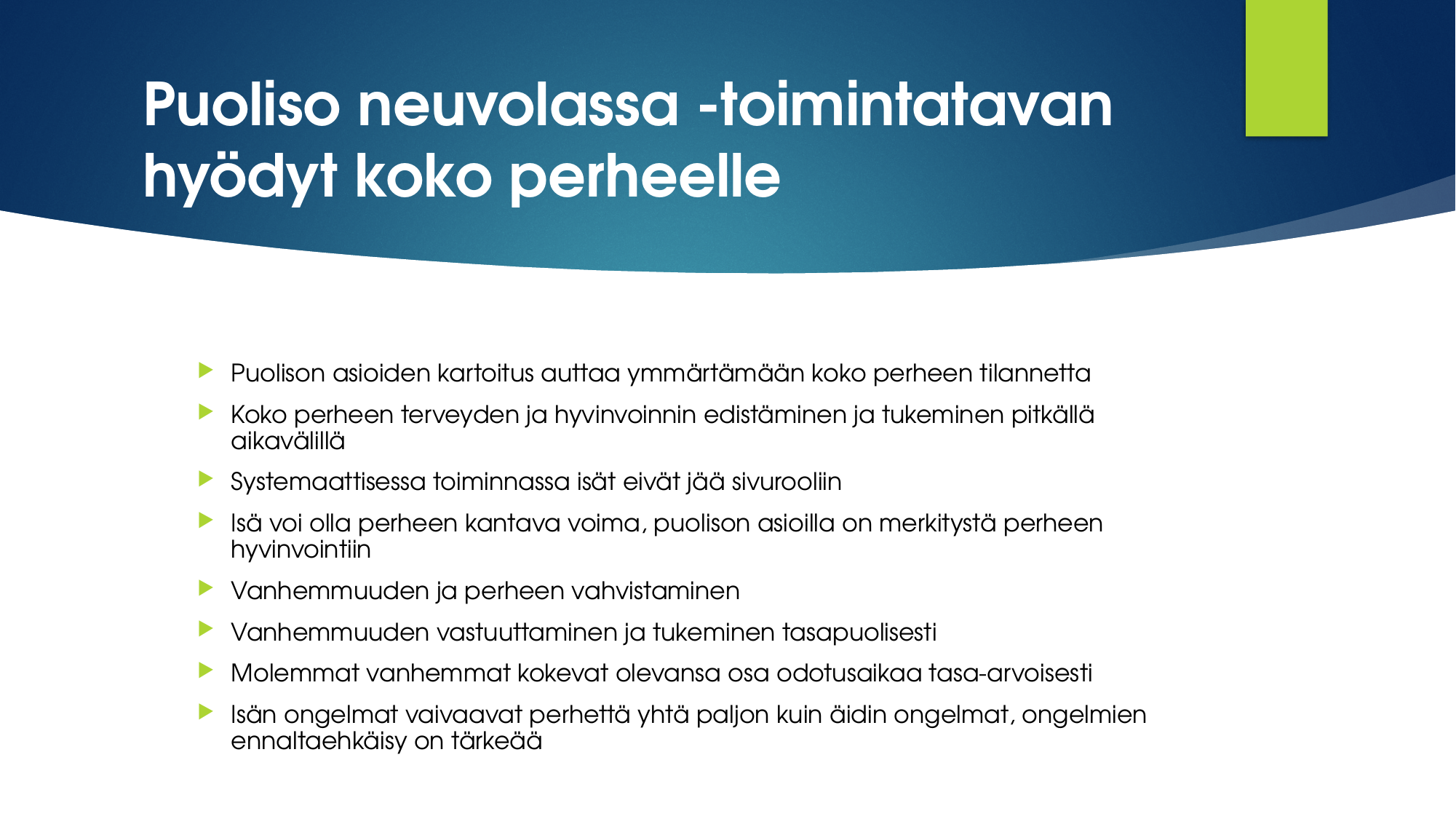

# Puoliso neuvolassa -toimintatavan hyödyt koko perheelle

Puolison asioiden kartoitus auttaa ymmärtämään koko perheen tilannetta
Koko perheen terveyden ja hyvinvoinnin edistäminen ja tukeminen pitkällä aikavälillä
Systemaattisessa toiminnassa isät eivät jää sivurooliin
Isä voi olla perheen kantava voima, puolison asioilla on merkitystä perheen hyvinvointiin
Vanhemmuuden ja perheen vahvistaminen
Vanhemmuuden vastuuttaminen ja tukeminen tasapuolisesti
Molemmat vanhemmat kokevat olevansa osa odotusaikaa tasa-arvoisesti
Isän ongelmat vaivaavat perhettä yhtä paljon kuin äidin ongelmat, ongelmien ennaltaehkäisy on tärkeää